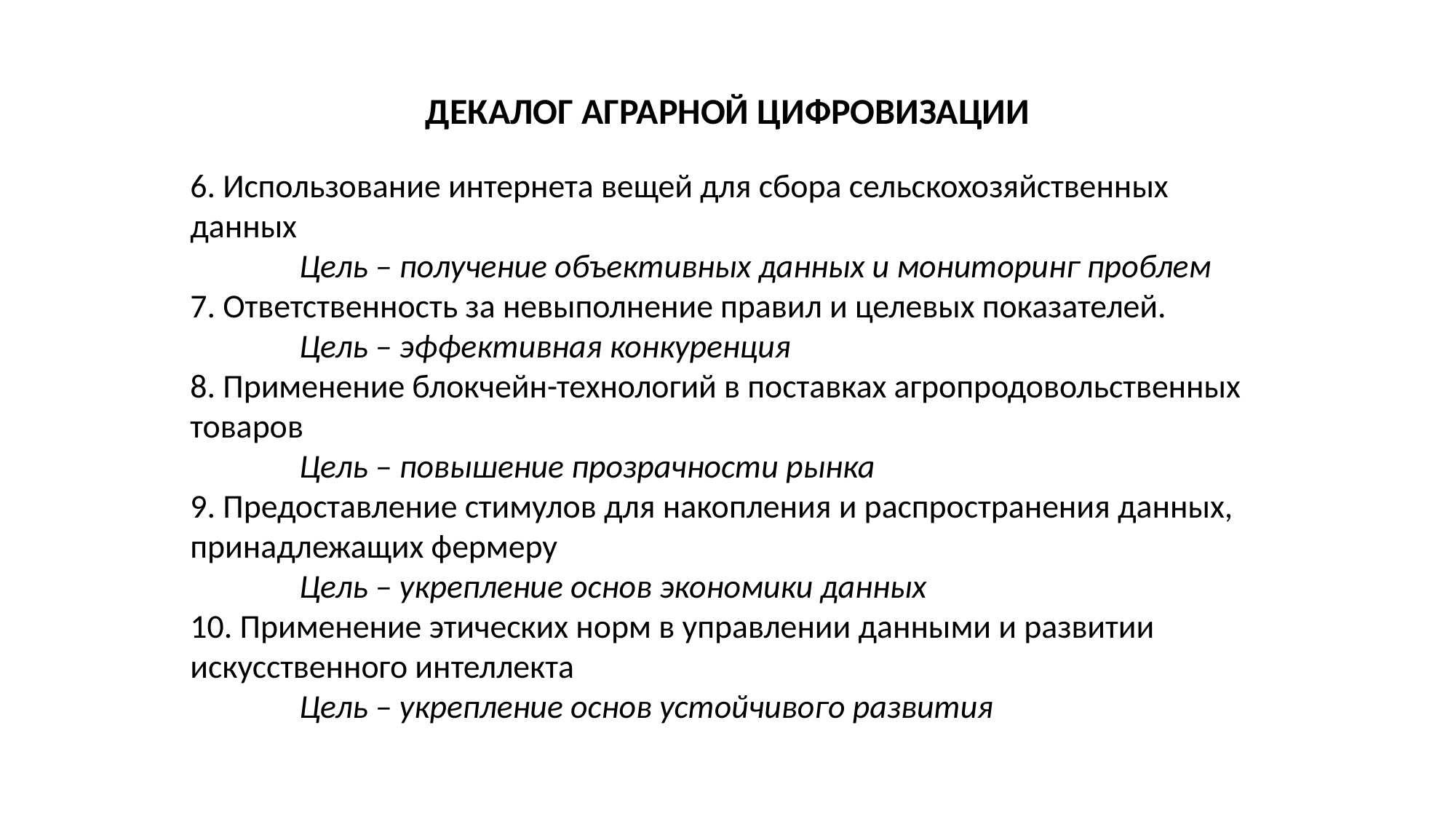

ДЕКАЛОГ АГРАРНОЙ ЦИФРОВИЗАЦИИ

6. Использование интернета вещей для сбора сельскохозяйственных данных
	Цель – получение объективных данных и мониторинг проблем
7. Ответственность за невыполнение правил и целевых показателей.
	Цель – эффективная конкуренция
8. Применение блокчейн-технологий в поставках агропродовольственных товаров
	Цель – повышение прозрачности рынка
9. Предоставление стимулов для накопления и распространения данных, принадлежащих фермеру
	Цель – укрепление основ экономики данных
10. Применение этических норм в управлении данными и развитии искусственного интеллекта
	Цель – укрепление основ устойчивого развития